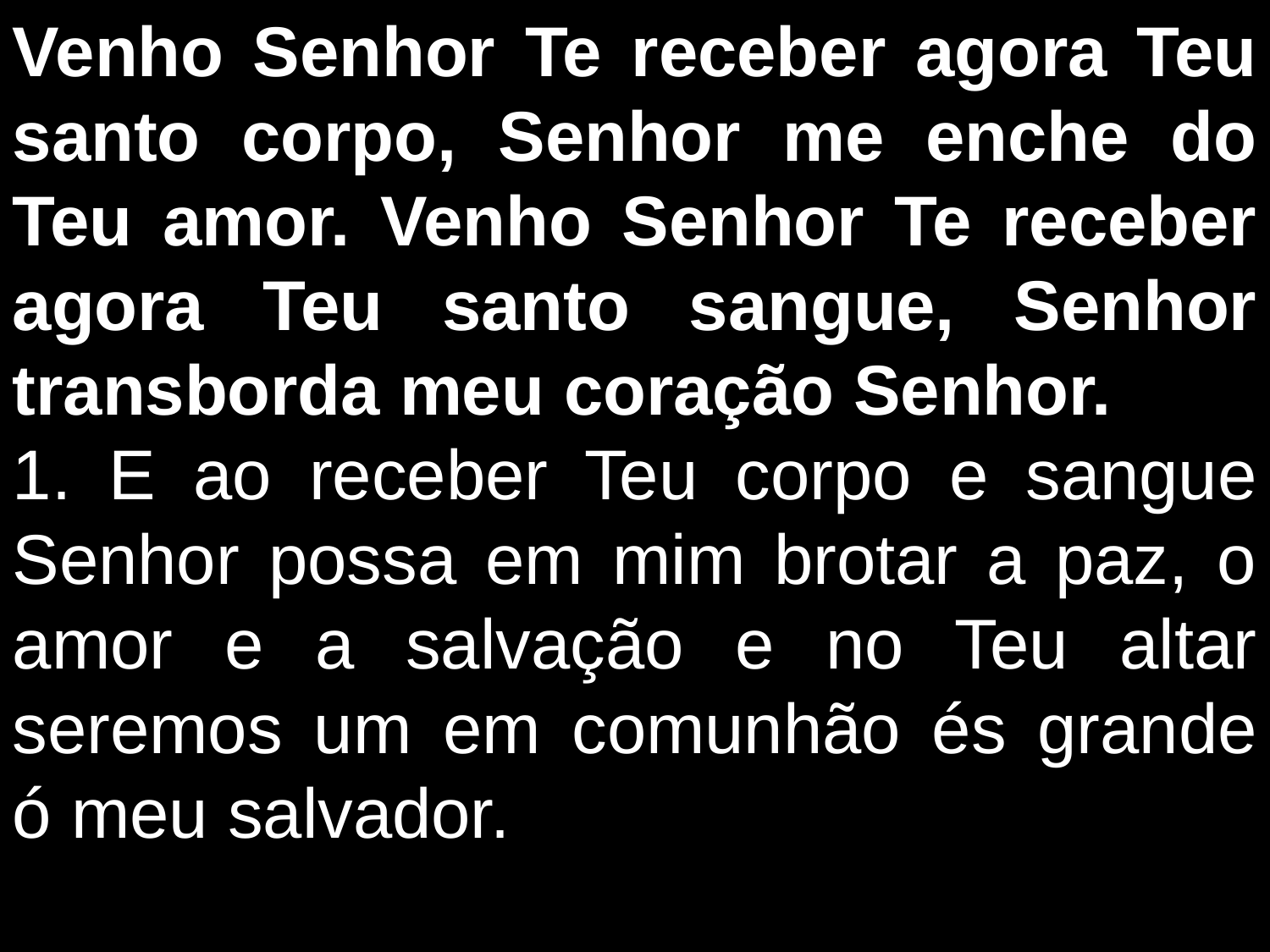

Venho Senhor Te receber agora Teu santo corpo, Senhor me enche do Teu amor. Venho Senhor Te receber agora Teu santo sangue, Senhor transborda meu coração Senhor.
1. E ao receber Teu corpo e sangue Senhor possa em mim brotar a paz, o amor e a salvação e no Teu altar seremos um em comunhão és grande ó meu salvador.